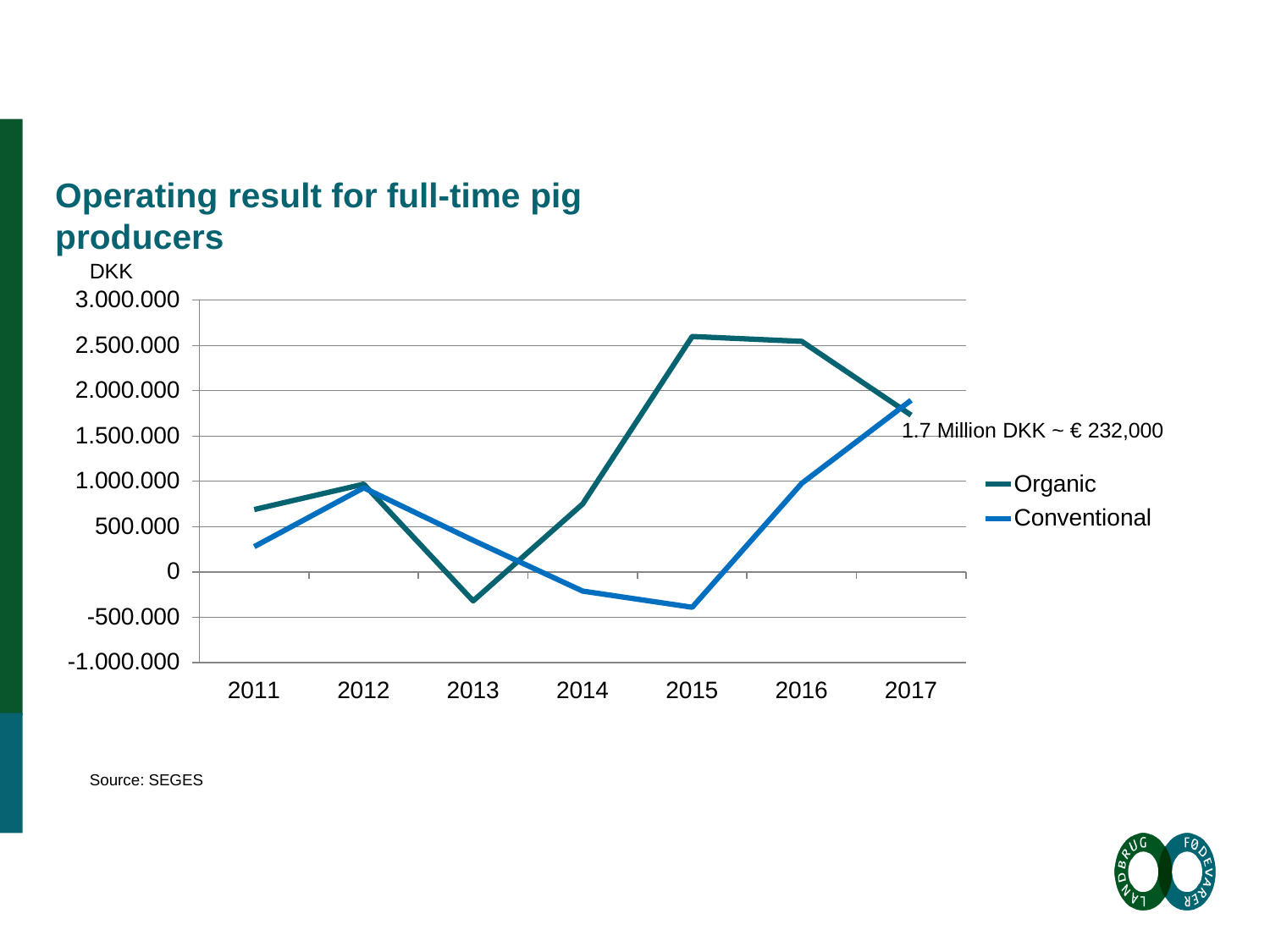

# Operating result for full-time pig producers
DKK
3.000.000
2.500.000
2.000.000
1.500.000
1.000.000
500.000
0
-500.000
-1.000.000

1.7 Million DKK ~ € 232,000
Organic  Conventional

2011
2012
2013
2014
2015
2016
2017
Source: SEGES